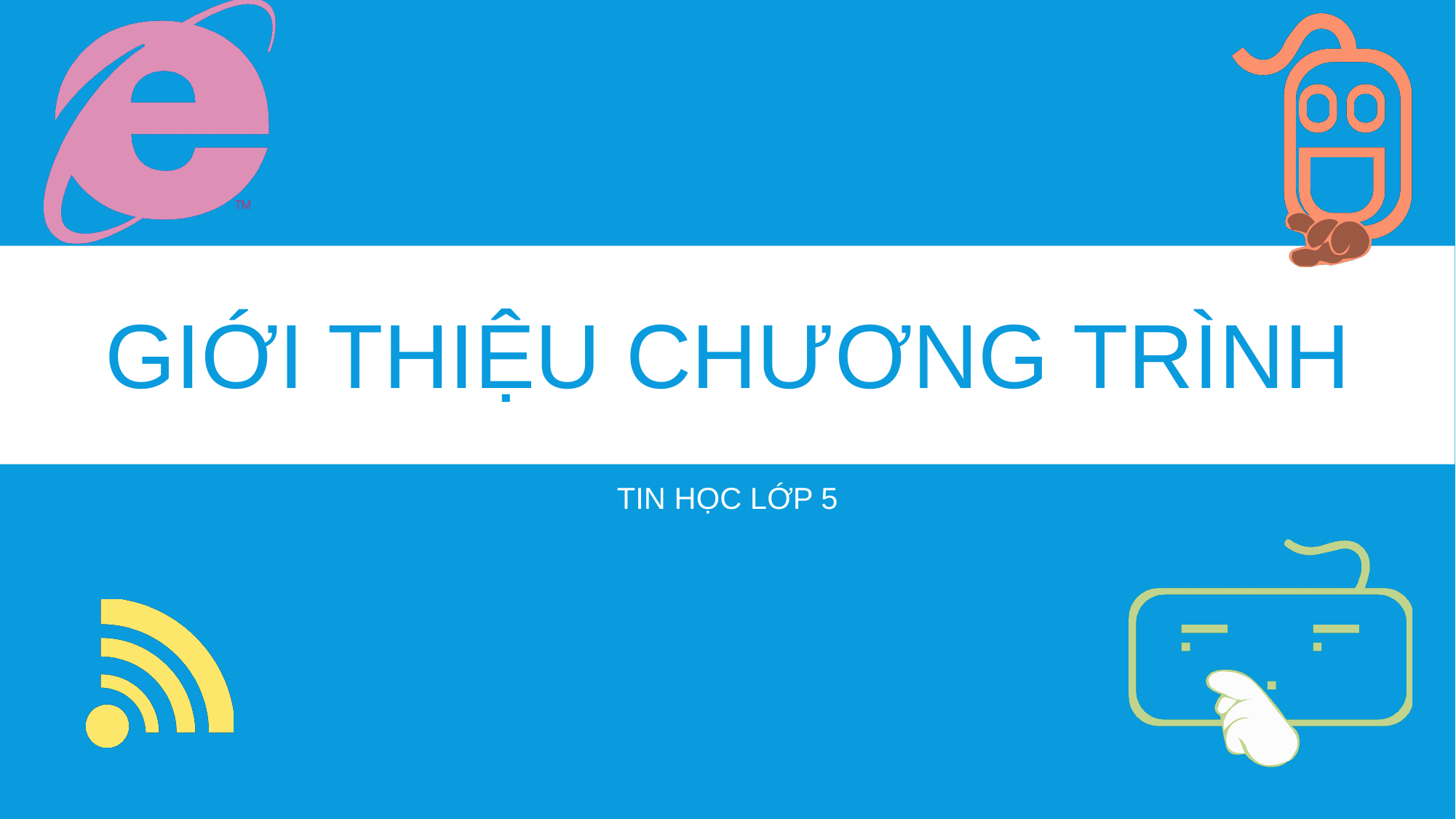

# GIỚI THIỆU CHƯƠNG TRÌNH
TIN HỌC LỚP 5